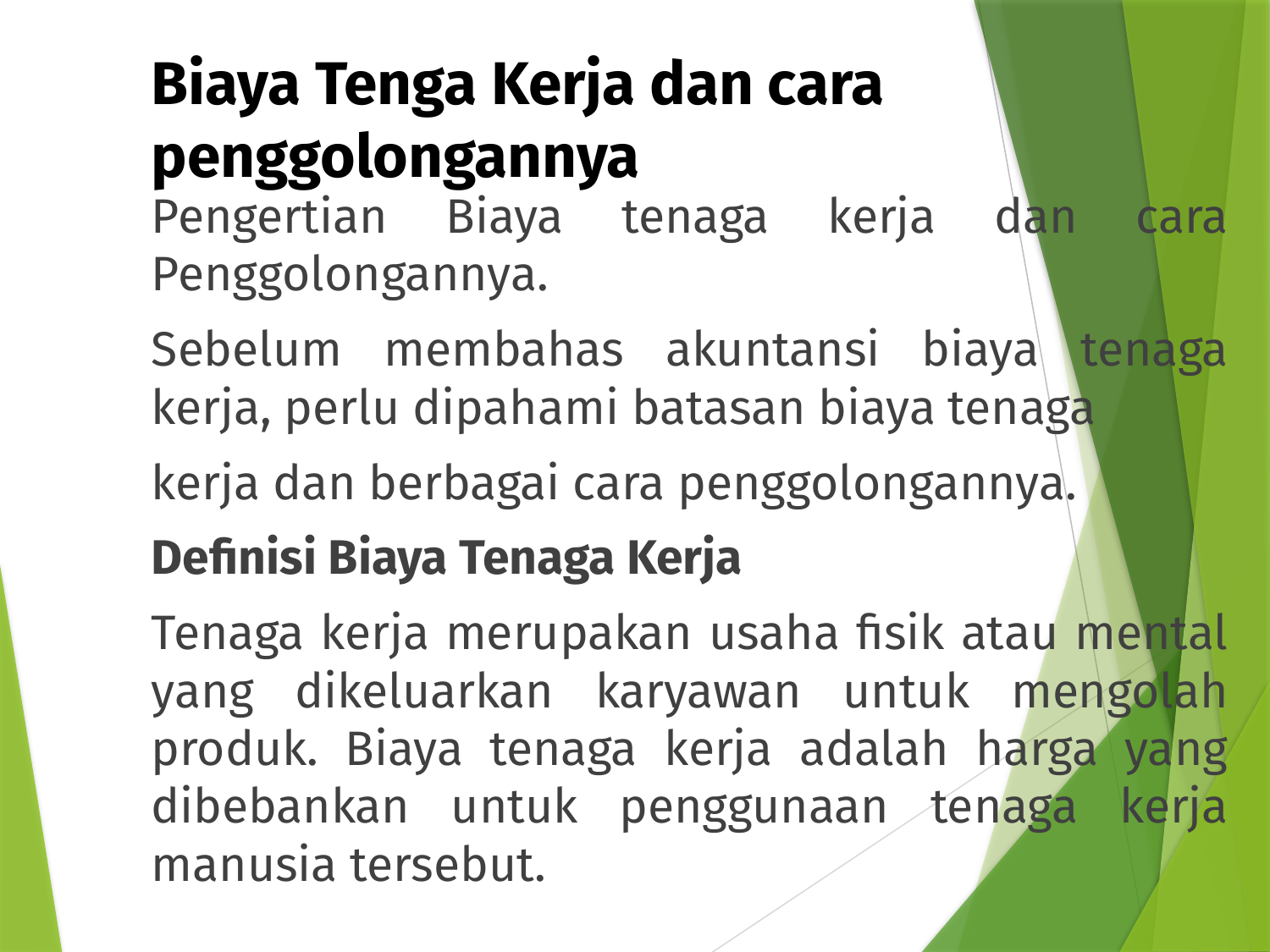

# Biaya Tenga Kerja dan cara penggolongannya
Pengertian Biaya tenaga kerja dan cara Penggolongannya.
Sebelum membahas akuntansi biaya tenaga kerja, perlu dipahami batasan biaya tenaga
kerja dan berbagai cara penggolongannya.
Definisi Biaya Tenaga Kerja
Tenaga kerja merupakan usaha fisik atau mental yang dikeluarkan karyawan untuk mengolah produk. Biaya tenaga kerja adalah harga yang dibebankan untuk penggunaan tenaga kerja manusia tersebut.